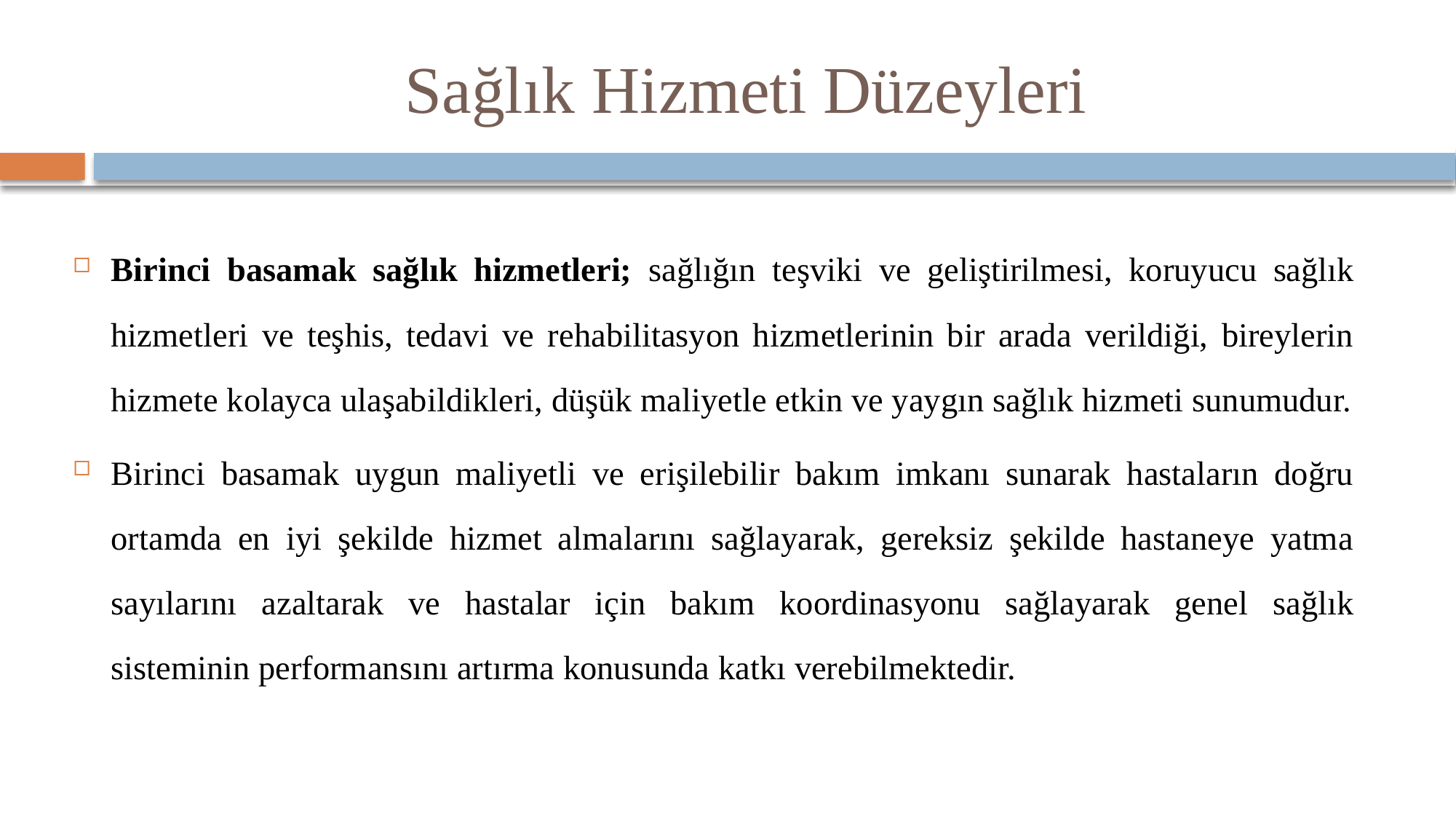

# Sağlık Hizmeti Düzeyleri
Birinci basamak sağlık hizmetleri; sağlığın teşviki ve geliştirilmesi, koruyucu sağlık hizmetleri ve teşhis, tedavi ve rehabilitasyon hizmetlerinin bir arada verildiği, bireylerin hizmete kolayca ulaşabildikleri, düşük maliyetle etkin ve yaygın sağlık hizmeti sunumudur.
Birinci basamak uygun maliyetli ve erişilebilir bakım imkanı sunarak hastaların doğru ortamda en iyi şekilde hizmet almalarını sağlayarak, gereksiz şekilde hastaneye yatma sayılarını azaltarak ve hastalar için bakım koordinasyonu sağlayarak genel sağlık sisteminin performansını artırma konusunda katkı verebilmektedir.